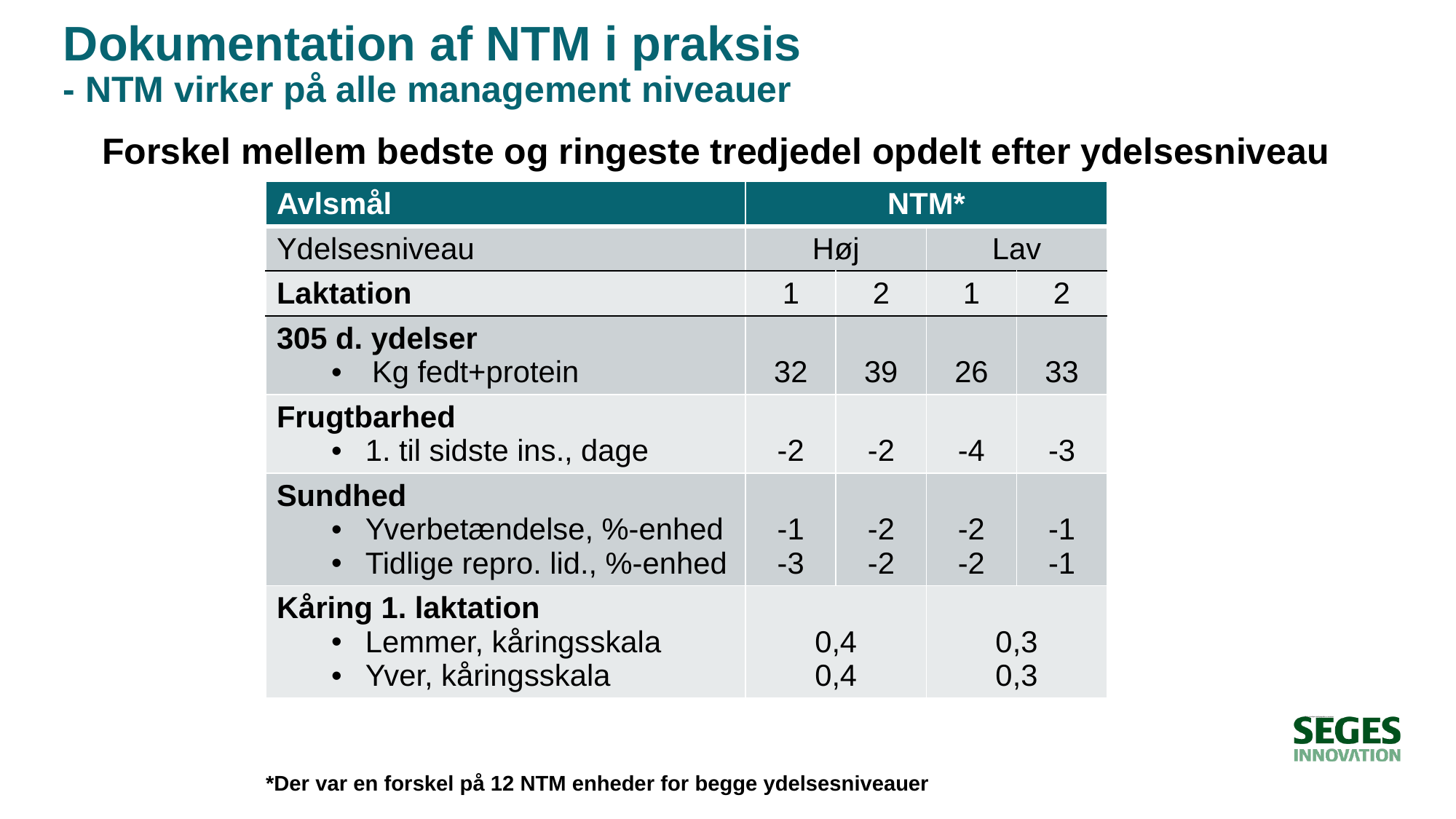

# Dokumentation af NTM i praksis - NTM virker på alle management niveauer
Forskel mellem bedste og ringeste tredjedel opdelt efter ydelsesniveau
| Avlsmål | NTM\* |  |  |  |
| --- | --- | --- | --- | --- |
| Ydelsesniveau | Høj |  | Lav |  |
| Laktation | 1 | 2 | 1 | 2 |
| 305 d. ydelser Kg fedt+protein | 32 | 39 | 26 | 33 |
| Frugtbarhed 1. til sidste ins., dage | -2 | -2 | -4 | -3 |
| Sundhed Yverbetændelse, %-enhed Tidlige repro. lid., %-enhed | -1 -3 | -2 -2 | -2 -2 | -1 -1 |
| Kåring 1. laktation Lemmer, kåringsskala Yver, kåringsskala | 0,4 0,4 |  | 0,3 0,3 |  |

*Der var en forskel på 12 NTM enheder for begge ydelsesniveauer